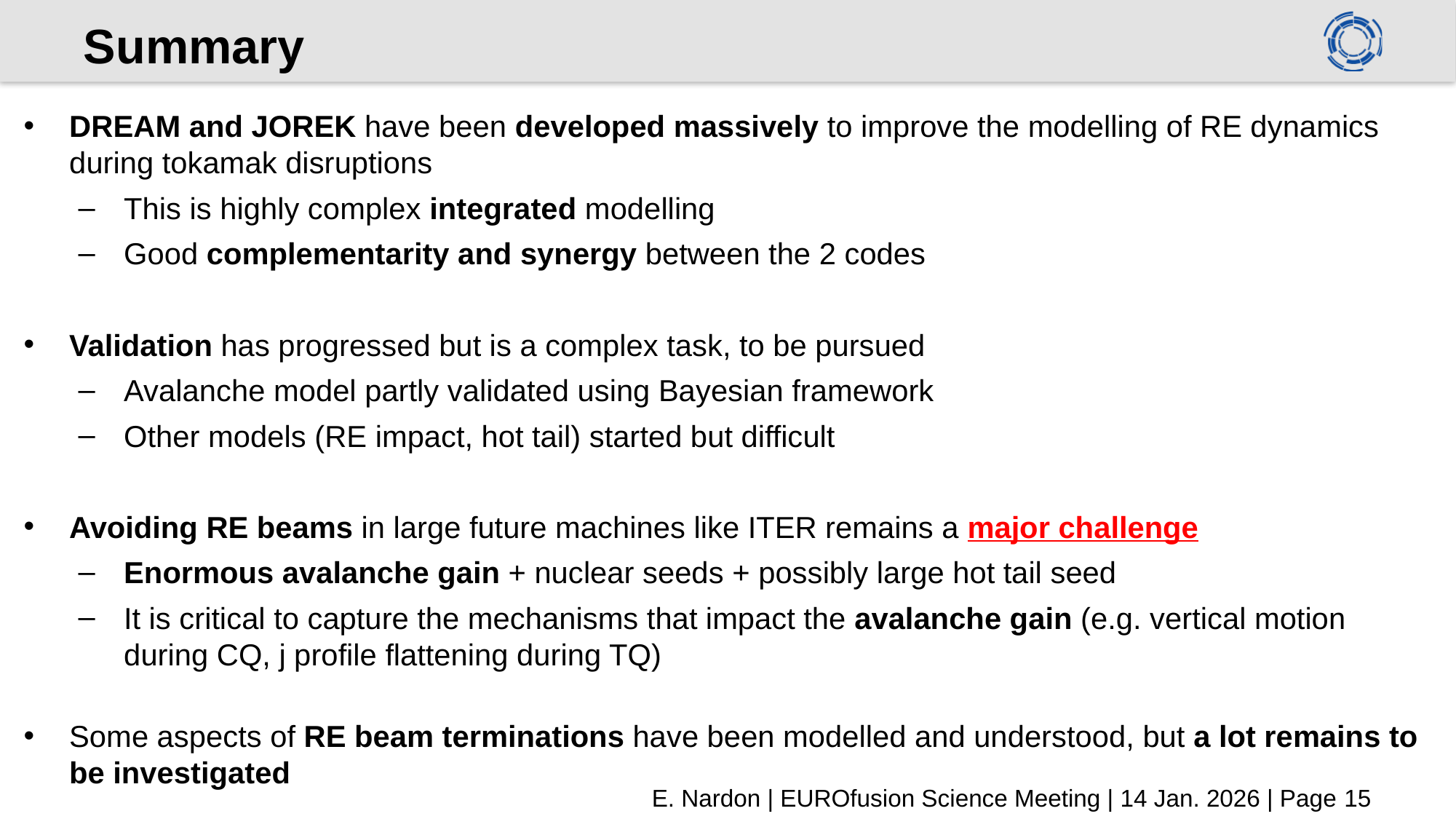

# Summary
DREAM and JOREK have been developed massively to improve the modelling of RE dynamics during tokamak disruptions
This is highly complex integrated modelling
Good complementarity and synergy between the 2 codes

Validation has progressed but is a complex task, to be pursued
Avalanche model partly validated using Bayesian framework
Other models (RE impact, hot tail) started but difficult

Avoiding RE beams in large future machines like ITER remains a major challenge
Enormous avalanche gain + nuclear seeds + possibly large hot tail seed
It is critical to capture the mechanisms that impact the avalanche gain (e.g. vertical motion during CQ, j profile flattening during TQ)

Some aspects of RE beam terminations have been modelled and understood, but a lot remains to be investigated
E. Nardon | EUROfusion Science Meeting | 14 Jan. 2026 | Page 15